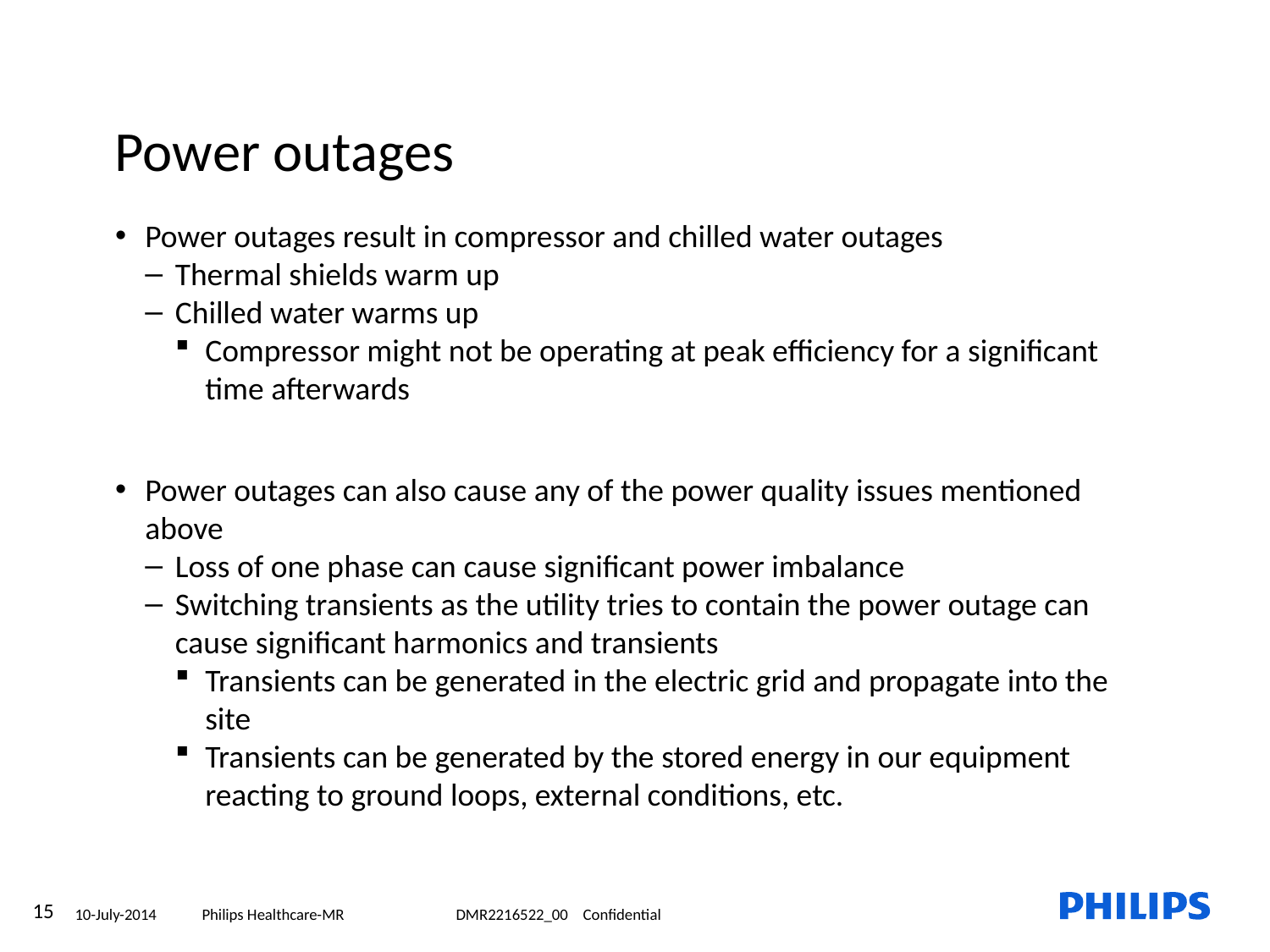

Power outages

Power outages result in compressor and chilled water outages
Thermal shields warm up
Chilled water warms up
Compressor might not be operating at peak efficiency for a significant time afterwards

Power outages can also cause any of the power quality issues mentioned above
Loss of one phase can cause significant power imbalance
Switching transients as the utility tries to contain the power outage can cause significant harmonics and transients
Transients can be generated in the electric grid and propagate into the site
Transients can be generated by the stored energy in our equipment reacting to ground loops, external conditions, etc.